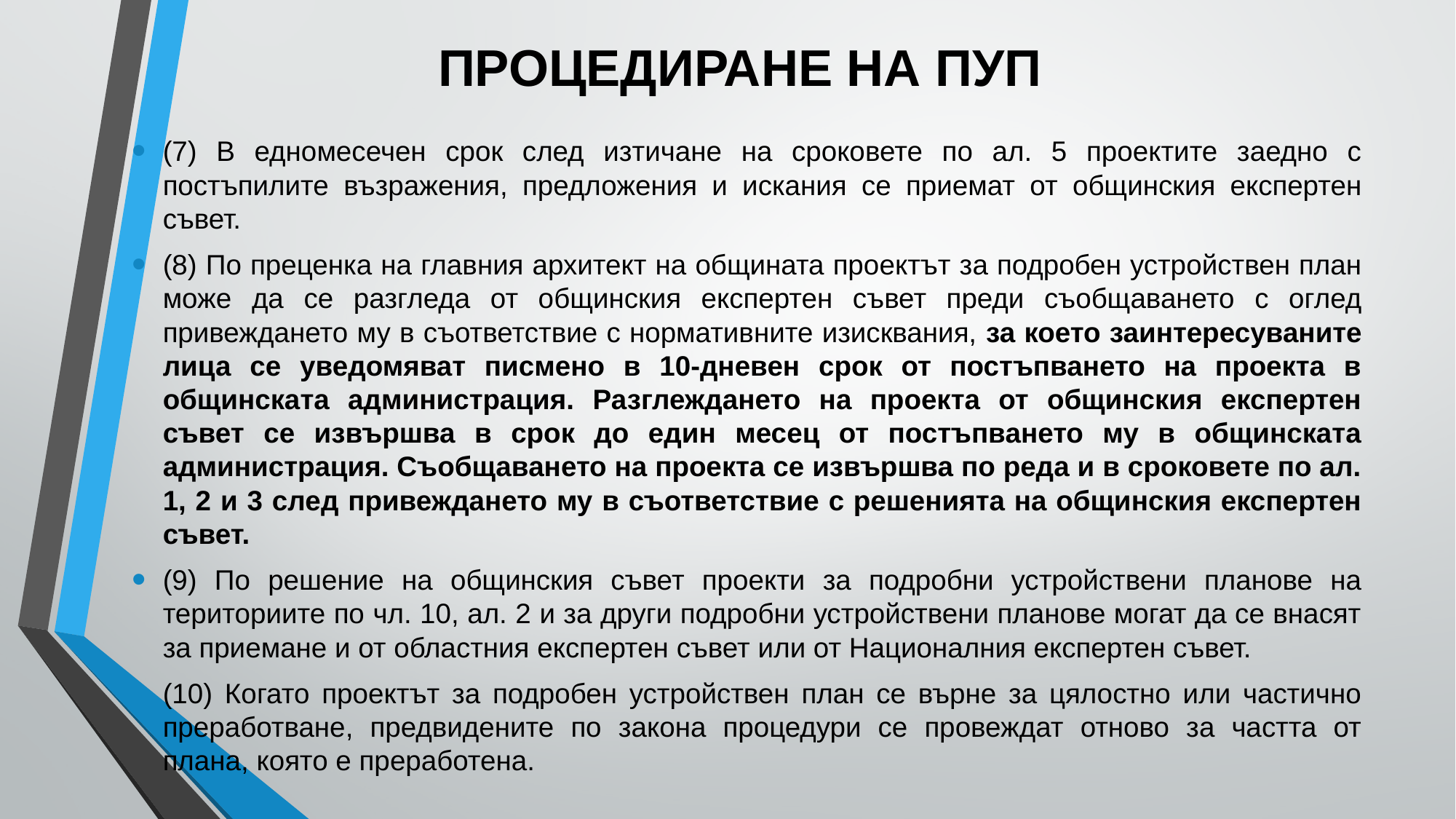

# ПРОЦЕДИРАНЕ НА ПУП
(7) В едномесечен срок след изтичане на сроковете по ал. 5 проектите заедно с постъпилите възражения, предложения и искания се приемат от общинския експертен съвет.
(8) По преценка на главния архитект на общината проектът за подробен устройствен план може да се разгледа от общинския експертен съвет преди съобщаването с оглед привеждането му в съответствие с нормативните изисквания, за което заинтересуваните лица се уведомяват писмено в 10-дневен срок от постъпването на проекта в общинската администрация. Разглеждането на проекта от общинския експертен съвет се извършва в срок до един месец от постъпването му в общинската администрация. Съобщаването на проекта се извършва по реда и в сроковете по ал. 1, 2 и 3 след привеждането му в съответствие с решенията на общинския експертен съвет.
(9) По решение на общинския съвет проекти за подробни устройствени планове на териториите по чл. 10, ал. 2 и за други подробни устройствени планове могат да се внасят за приемане и от областния експертен съвет или от Националния експертен съвет.
(10) Когато проектът за подробен устройствен план се върне за цялостно или частично преработване, предвидените по закона процедури се провеждат отново за частта от плана, която е преработена.